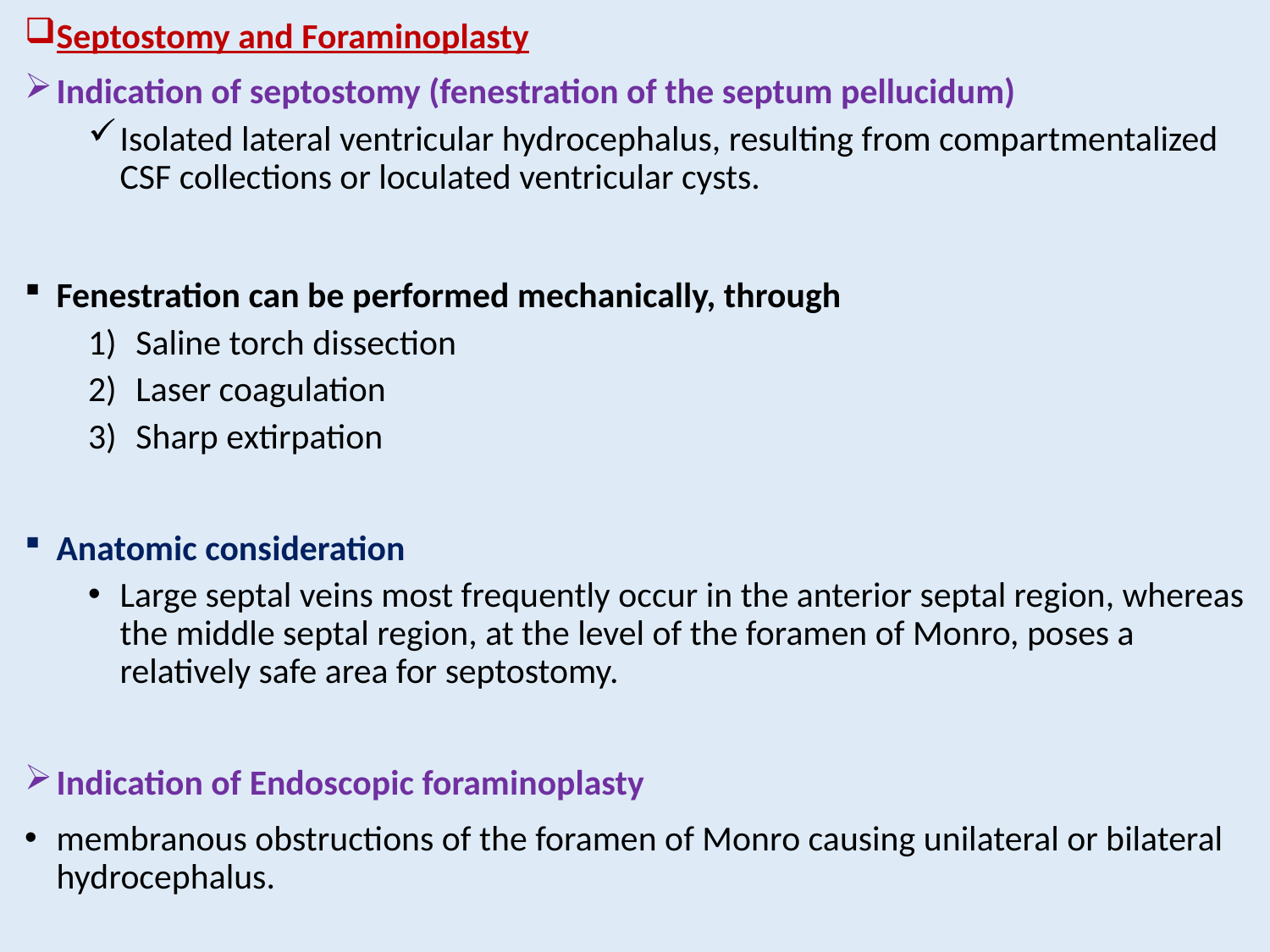

Septostomy and Foraminoplasty
Indication of septostomy (fenestration of the septum pellucidum)
Isolated lateral ventricular hydrocephalus, resulting from compartmentalized CSF collections or loculated ventricular cysts.

Fenestration can be performed mechanically, through
Saline torch dissection
Laser coagulation
Sharp extirpation

Anatomic consideration
Large septal veins most frequently occur in the anterior septal region, whereas the middle septal region, at the level of the foramen of Monro, poses a relatively safe area for septostomy.

Indication of Endoscopic foraminoplasty
membranous obstructions of the foramen of Monro causing unilateral or bilateral hydrocephalus.